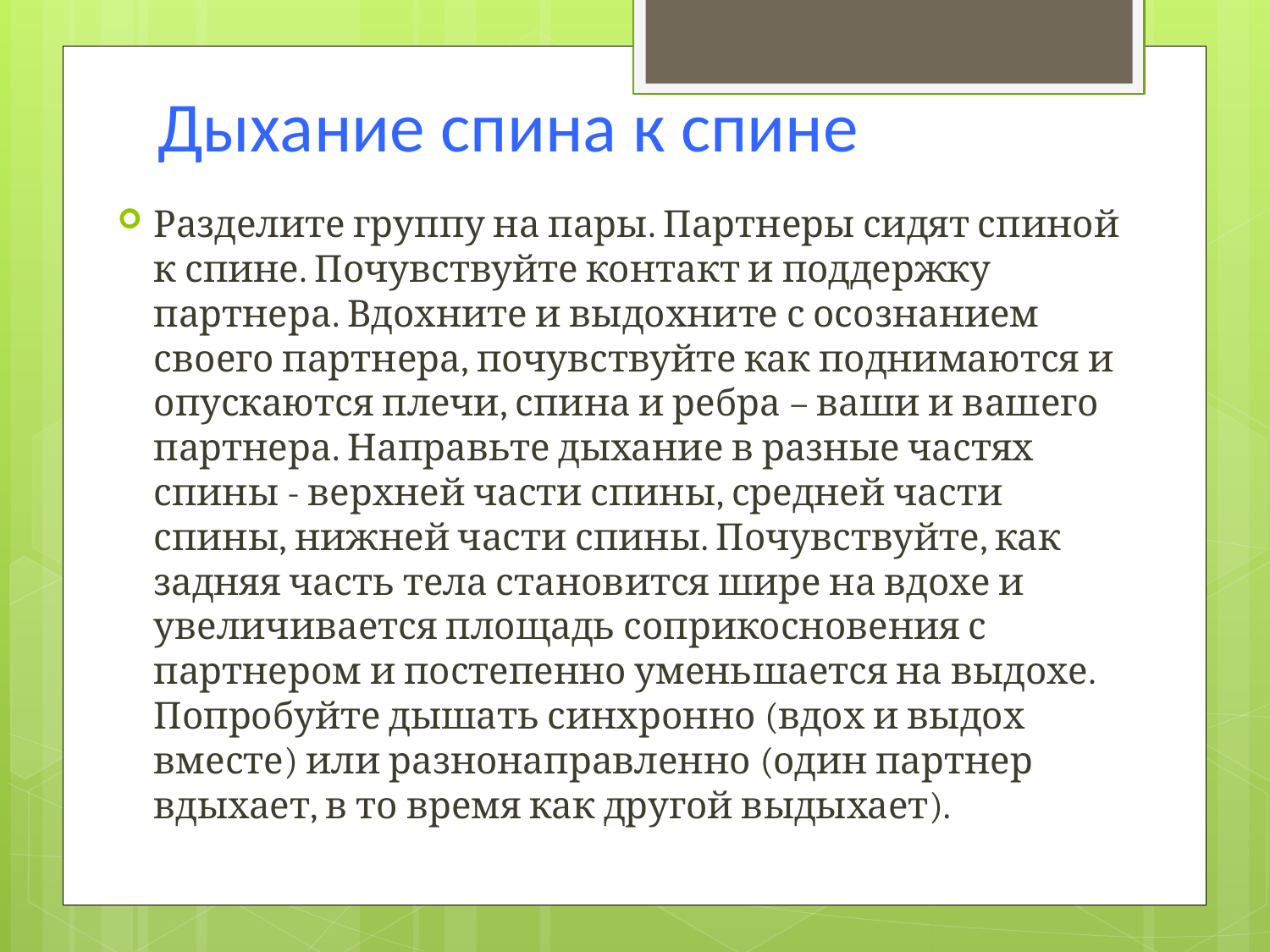

# Дыхание спина к спине
Разделите группу на пары. Партнеры сидят спиной к спине. Почувствуйте контакт и поддержку партнера. Вдохните и выдохните с осознанием своего партнера, почувствуйте как поднимаются и опускаются плечи, спина и ребра – ваши и вашего партнера. Направьте дыхание в разные частях спины - верхней части спины, средней части спины, нижней части спины. Почувствуйте, как задняя часть тела становится шире на вдохе и увеличивается площадь соприкосновения с партнером и постепенно уменьшается на выдохе. Попробуйте дышать синхронно (вдох и выдох вместе) или разнонаправленно (один партнер вдыхает, в то время как другой выдыхает).